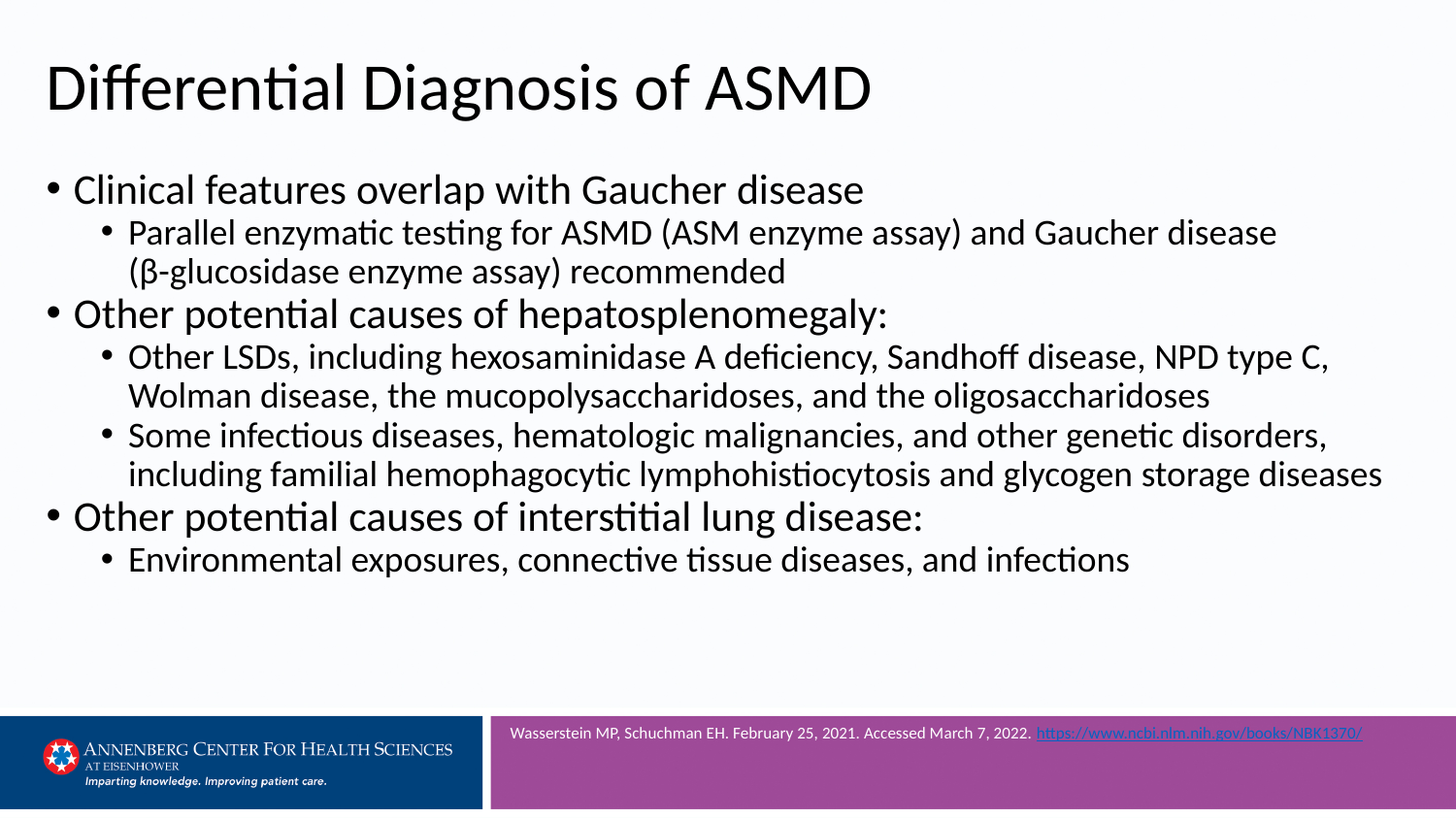

# Differential Diagnosis of ASMD
Clinical features overlap with Gaucher disease
Parallel enzymatic testing for ASMD (ASM enzyme assay) and Gaucher disease
(β-glucosidase enzyme assay) recommended
Other potential causes of hepatosplenomegaly:
Other LSDs, including hexosaminidase A deficiency, Sandhoff disease, NPD type C, Wolman disease, the mucopolysaccharidoses, and the oligosaccharidoses
Some infectious diseases, hematologic malignancies, and other genetic disorders, including familial hemophagocytic lymphohistiocytosis and glycogen storage diseases
Other potential causes of interstitial lung disease:
Environmental exposures, connective tissue diseases, and infections

Wasserstein MP, Schuchman EH. February 25, 2021. Accessed March 7, 2022. https://www.ncbi.nlm.nih.gov/books/NBK1370/